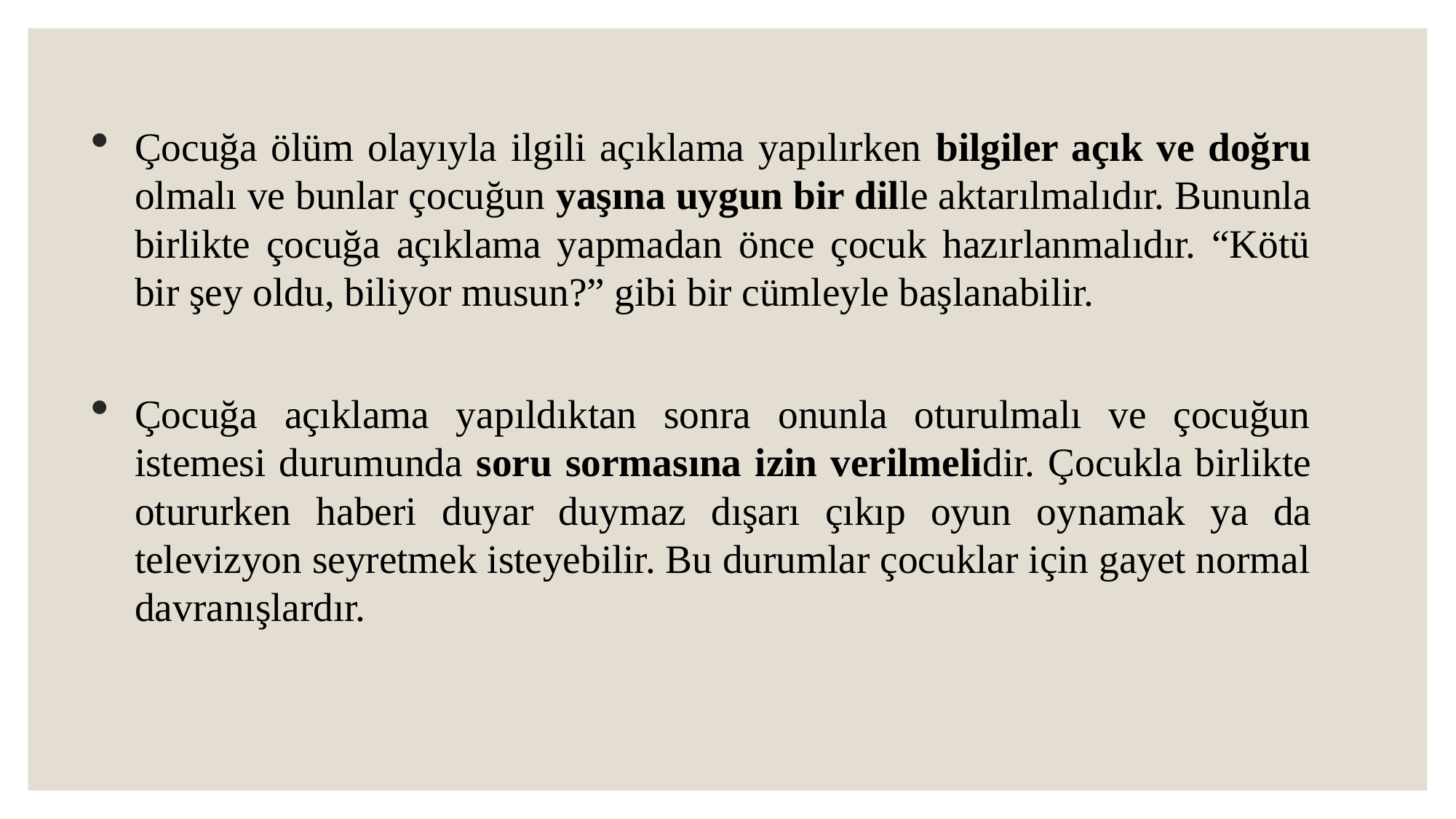

Çocuğa ölüm olayıyla ilgili açıklama yapılırken bilgiler açık ve doğ­ru olmalı ve bunlar çocuğun yaşına uygun bir dille aktarılmalıdır. Bununla birlikte çocuğa açıklama yapmadan önce çocuk hazırlanmalıdır. “Kötü bir şey oldu, biliyor musun?” gibi bir cümleyle başlanabilir.

Çocuğa açıklama yapıldıktan sonra onunla oturulmalı ve çocuğun istemesi durumunda soru sormasına izin verilmelidir. Çocukla birlikte otururken haberi duyar duymaz dışarı çıkıp oyun oy­namak ya da televizyon seyretmek isteyebilir. Bu durumlar çocuklar için gayet normal davranışlardır.